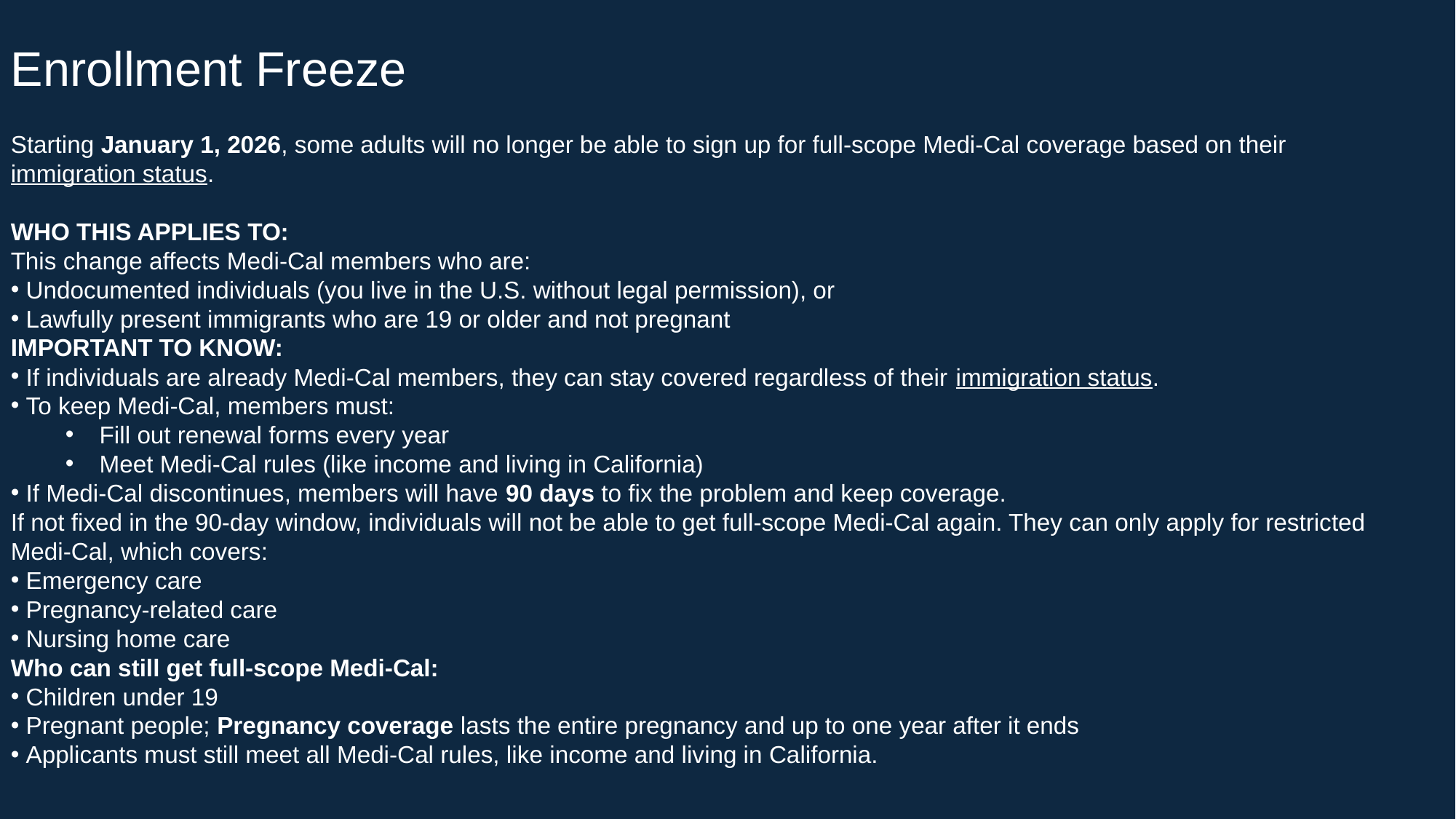

Enrollment Freeze

Starting January 1, 2026, some adults will no longer be able to sign up for full-scope Medi-Cal coverage based on their immigration status.

WHO THIS APPLIES TO:
This change affects Medi-Cal members who are:
 Undocumented individuals (you live in the U.S. without legal permission), or
 Lawfully present immigrants who are 19 or older and not pregnant
IMPORTANT TO KNOW:
 If individuals are already Medi-Cal members, they can stay covered regardless of their immigration status.
 To keep Medi-Cal, members must:
Fill out renewal forms every year
Meet Medi-Cal rules (like income and living in California)
 If Medi-Cal discontinues, members will have 90 days to fix the problem and keep coverage.
If not fixed in the 90-day window, individuals will not be able to get full-scope Medi-Cal again. They can only apply for restricted Medi-Cal, which covers:
 Emergency care
 Pregnancy-related care
 Nursing home care
Who can still get full-scope Medi-Cal:
 Children under 19
 Pregnant people; Pregnancy coverage lasts the entire pregnancy and up to one year after it ends
 Applicants must still meet all Medi-Cal rules, like income and living in California.